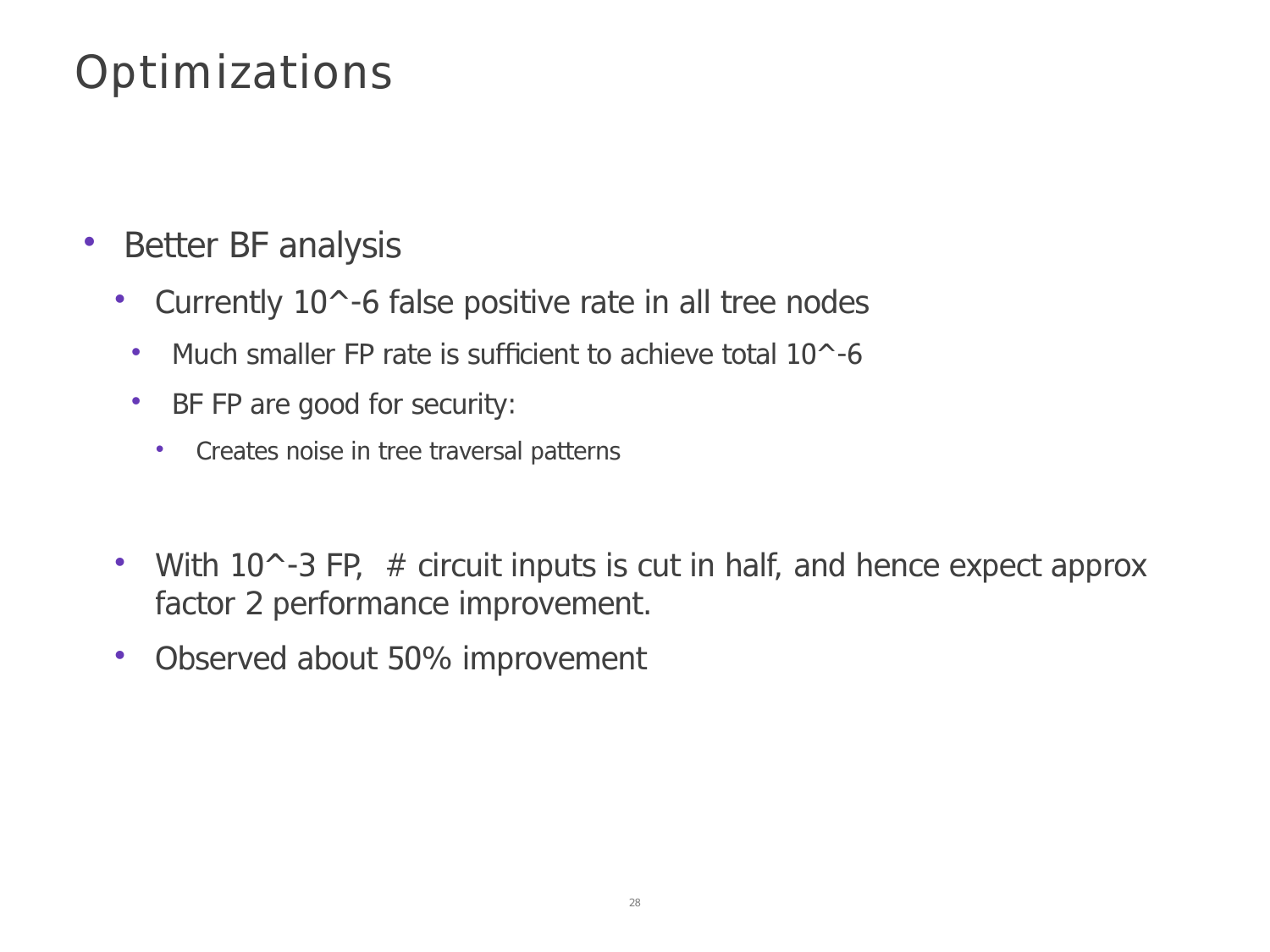

# Optimizations
Better BF analysis
Currently 10^-6 false positive rate in all tree nodes
Much smaller FP rate is sufficient to achieve total 10^-6
BF FP are good for security:
Creates noise in tree traversal patterns

With 10^-3 FP,  # circuit inputs is cut in half, and hence expect approx factor 2 performance improvement.
Observed about 50% improvement